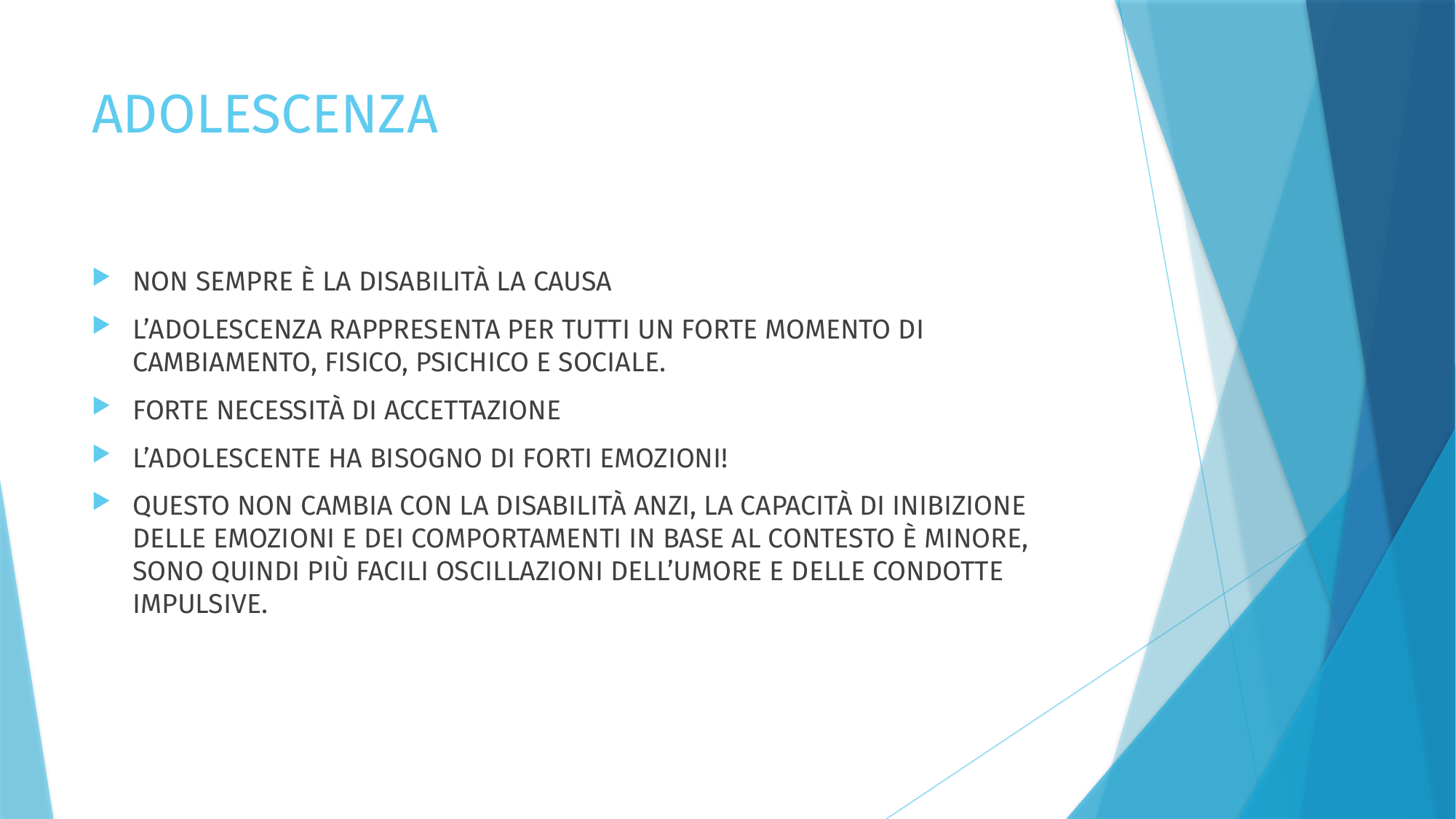

# ADOLESCENZA
NON SEMPRE È LA DISABILITÀ LA CAUSA
L’ADOLESCENZA RAPPRESENTA PER TUTTI UN FORTE MOMENTO DI CAMBIAMENTO, FISICO, PSICHICO E SOCIALE.
FORTE NECESSITÀ DI ACCETTAZIONE
L’ADOLESCENTE HA BISOGNO DI FORTI EMOZIONI!
QUESTO NON CAMBIA CON LA DISABILITÀ ANZI, LA CAPACITÀ DI INIBIZIONE DELLE EMOZIONI E DEI COMPORTAMENTI IN BASE AL CONTESTO È MINORE, SONO QUINDI PIÙ FACILI OSCILLAZIONI DELL’UMORE E DELLE CONDOTTE IMPULSIVE.